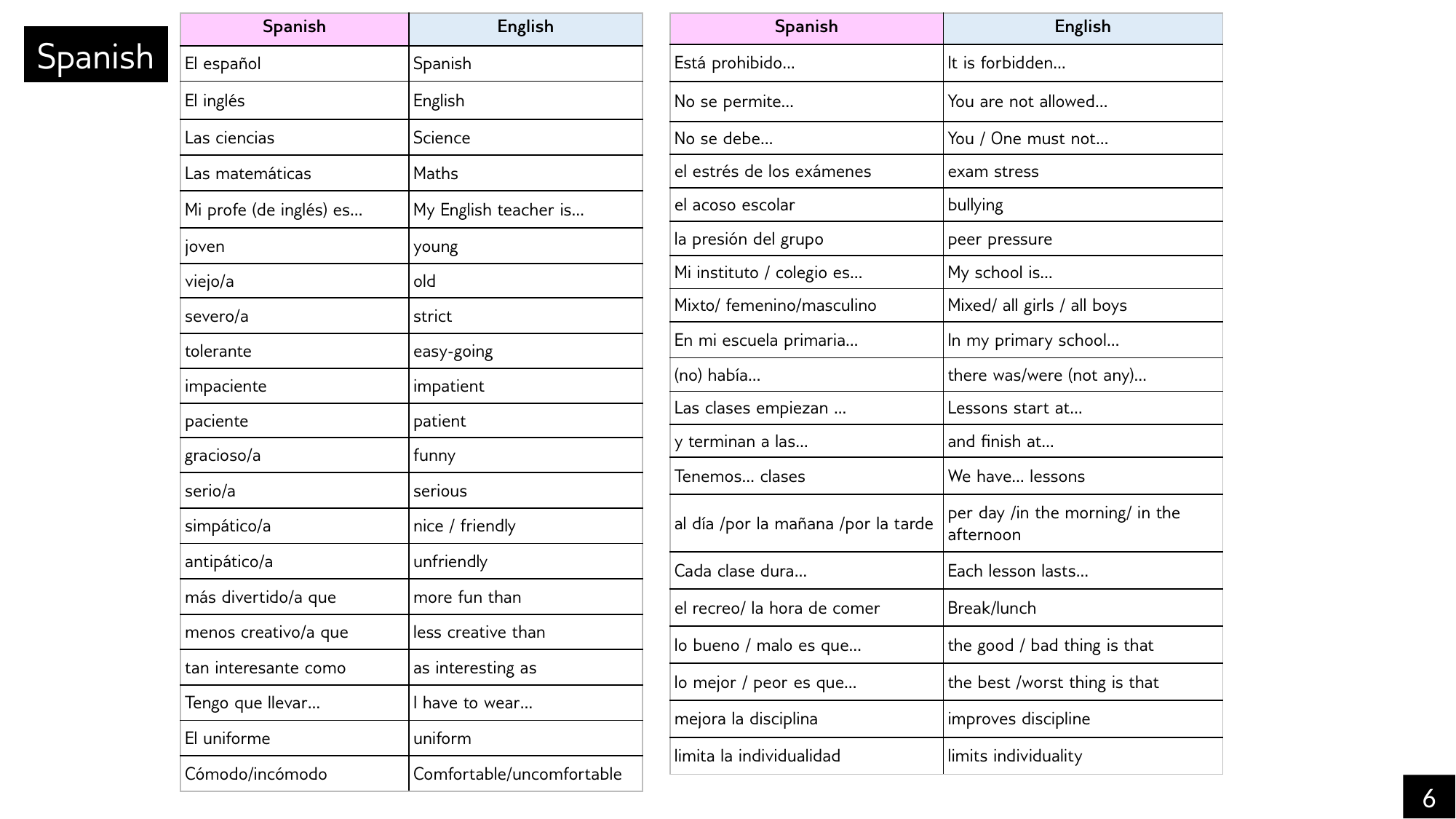

| Spanish | English |
| --- | --- |
| El español | Spanish |
| El inglés | English |
| Las ciencias | Science |
| Las matemáticas | Maths |
| Mi profe (de inglés) es… | My English teacher is… |
| joven | young |
| viejo/a | old |
| severo/a | strict |
| tolerante | easy-going |
| impaciente | impatient |
| paciente | patient |
| gracioso/a | funny |
| serio/a | serious |
| simpático/a | nice / friendly |
| antipático/a | unfriendly |
| más divertido/a que | more fun than |
| menos creativo/a que | less creative than |
| tan interesante como | as interesting as |
| Tengo que llevar… | I have to wear… |
| El uniforme | uniform |
| Cómodo/incómodo | Comfortable/uncomfortable |
| Spanish | English |
| --- | --- |
| Está prohibido… | It is forbidden… |
| No se permite… | You are not allowed… |
| No se debe… | You / One must not… |
| el estrés de los exámenes | exam stress |
| el acoso escolar | bullying |
| la presión del grupo | peer pressure |
| Mi instituto / colegio es… | My school is… |
| Mixto/ femenino/masculino | Mixed/ all girls / all boys |
| En mi escuela primaria… | In my primary school… |
| (no) había… | there was/were (not any)… |
| Las clases empiezan ... | Lessons start at… |
| y terminan a las… | and finish at… |
| Tenemos… clases | We have… lessons |
| al día /por la mañana /por la tarde | per day /in the morning/ in the afternoon |
| Cada clase dura… | Each lesson lasts... |
| el recreo/ la hora de comer | Break/lunch |
| lo bueno / malo es que… | the good / bad thing is that |
| lo mejor / peor es que… | the best /worst thing is that |
| mejora la disciplina | improves discipline |
| limita la individualidad | limits individuality |
Spanish
6